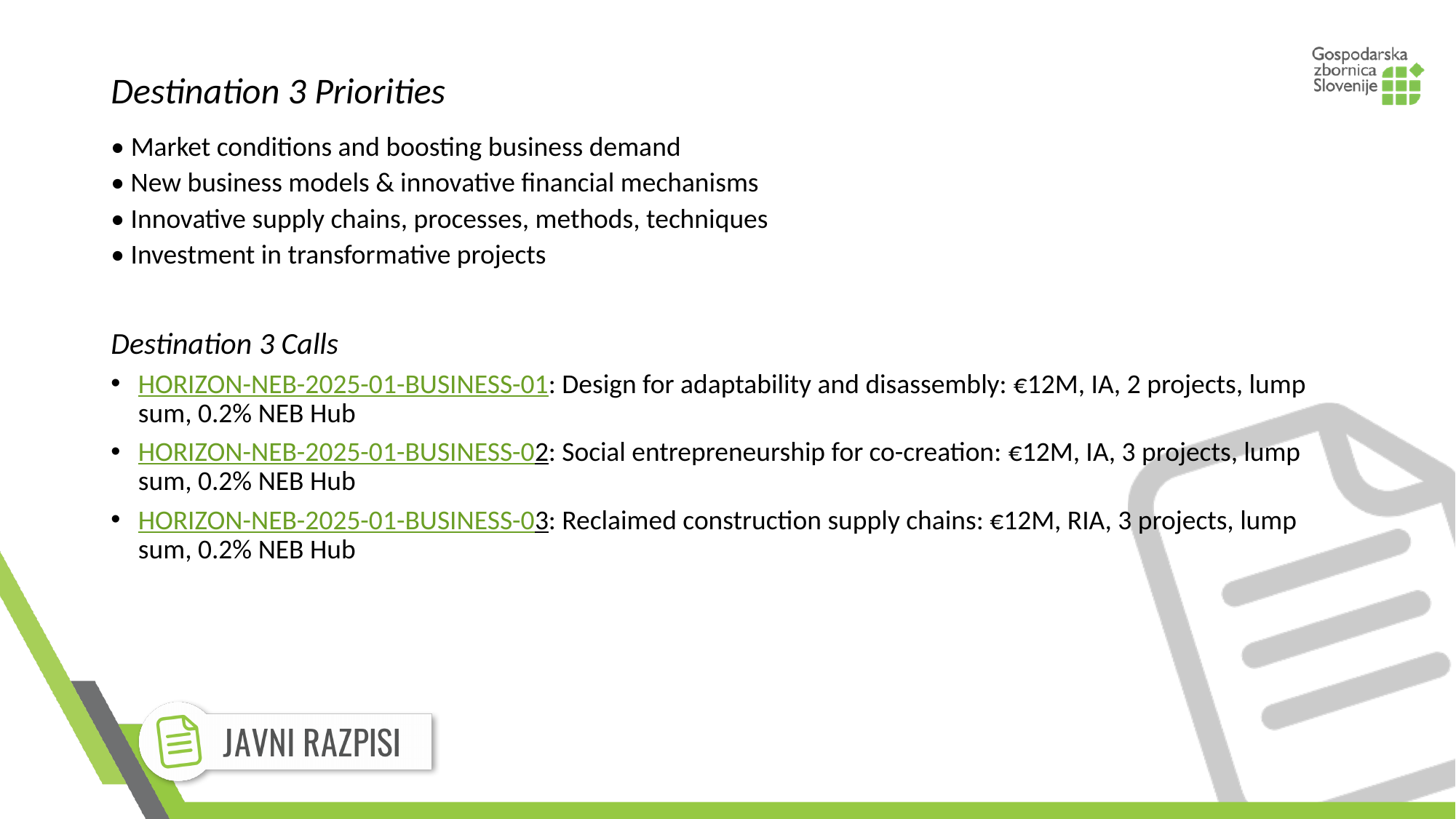

# Destination 3 Priorities
• Market conditions and boosting business demand
• New business models & innovative financial mechanisms
• Innovative supply chains, processes, methods, techniques
• Investment in transformative projects
Destination 3 Calls
HORIZON-NEB-2025-01-BUSINESS-01: Design for adaptability and disassembly: €12M, IA, 2 projects, lump sum, 0.2% NEB Hub
HORIZON-NEB-2025-01-BUSINESS-02: Social entrepreneurship for co-creation: €12M, IA, 3 projects, lump sum, 0.2% NEB Hub
HORIZON-NEB-2025-01-BUSINESS-03: Reclaimed construction supply chains: €12M, RIA, 3 projects, lump sum, 0.2% NEB Hub